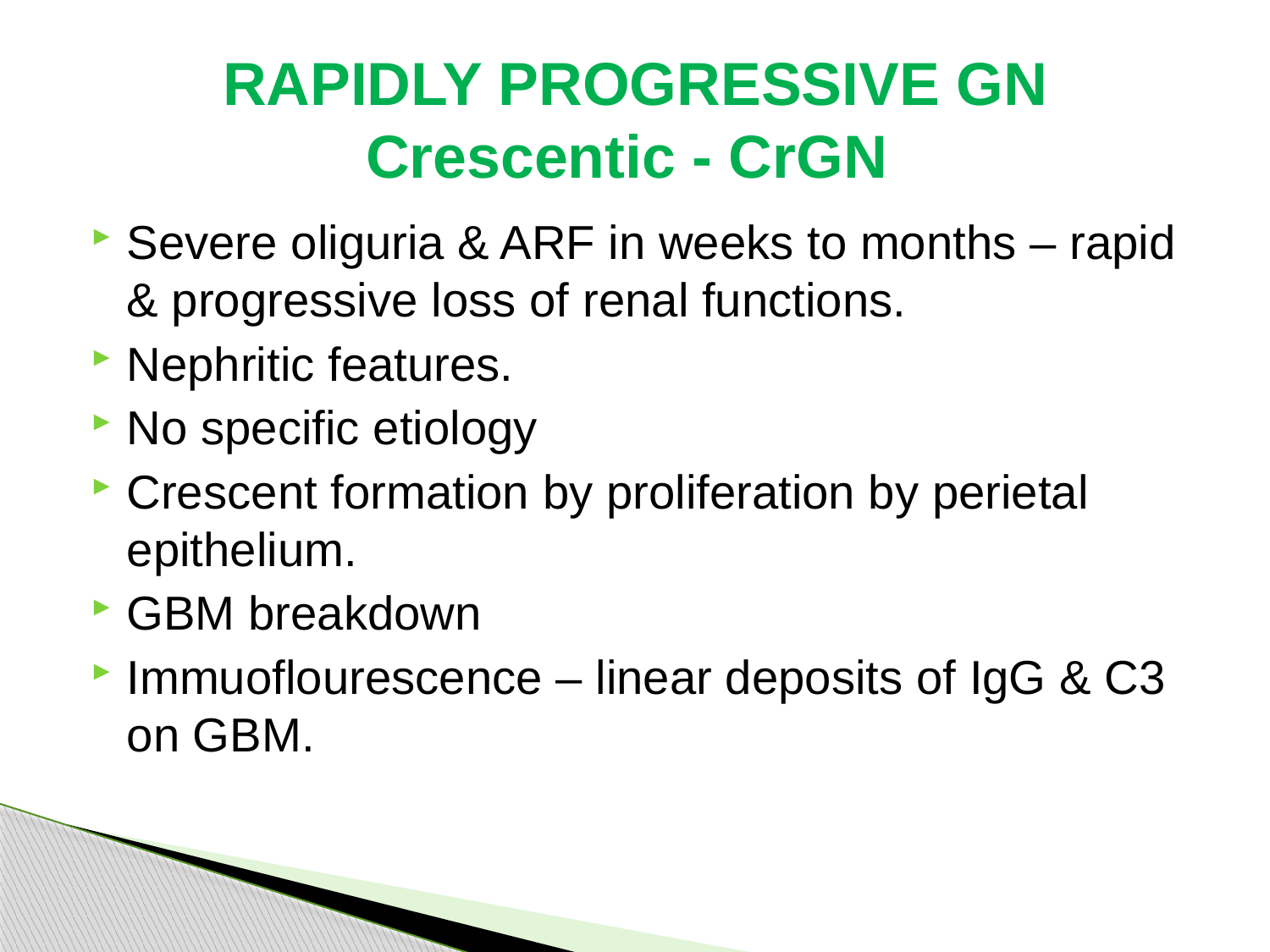

# RAPIDLY PROGRESSIVE GN Crescentic - CrGN
Severe oliguria & ARF in weeks to months – rapid & progressive loss of renal functions.
Nephritic features.
No specific etiology
Crescent formation by proliferation by perietal epithelium.
GBM breakdown
Immuoflourescence – linear deposits of IgG & C3 on GBM.